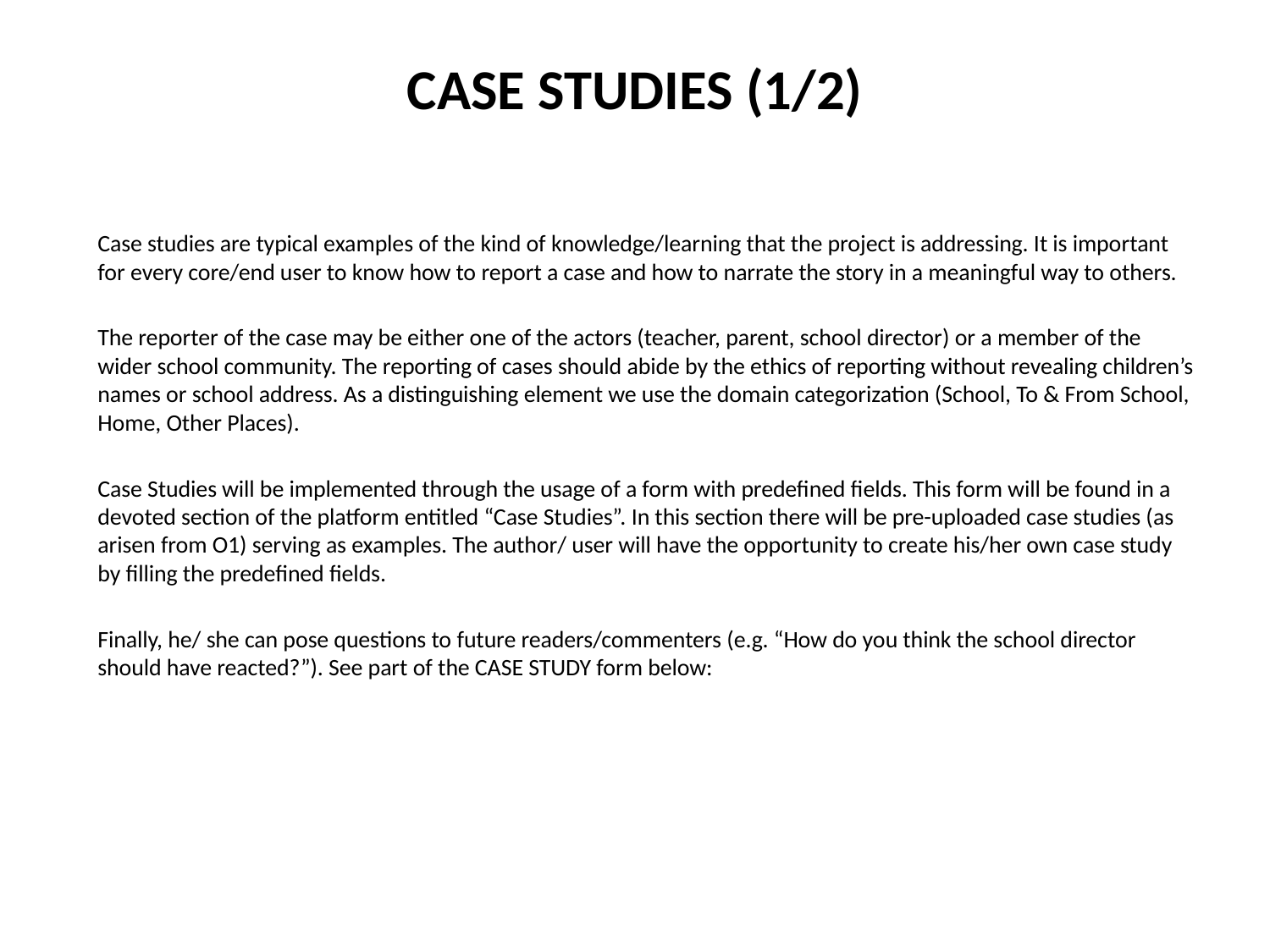

# Case Studies (1/2)
Case studies are typical examples of the kind of knowledge/learning that the project is addressing. It is important for every core/end user to know how to report a case and how to narrate the story in a meaningful way to others.

The reporter of the case may be either one of the actors (teacher, parent, school director) or a member of the wider school community. The reporting of cases should abide by the ethics of reporting without revealing children’s names or school address. As a distinguishing element we use the domain categorization (School, To & From School, Home, Other Places).

Case Studies will be implemented through the usage of a form with predefined fields. This form will be found in a devoted section of the platform entitled “Case Studies”. In this section there will be pre-uploaded case studies (as arisen from O1) serving as examples. The author/ user will have the opportunity to create his/her own case study by filling the predefined fields.

Finally, he/ she can pose questions to future readers/commenters (e.g. “How do you think the school director should have reacted?”). See part of the CASE STUDY form below: